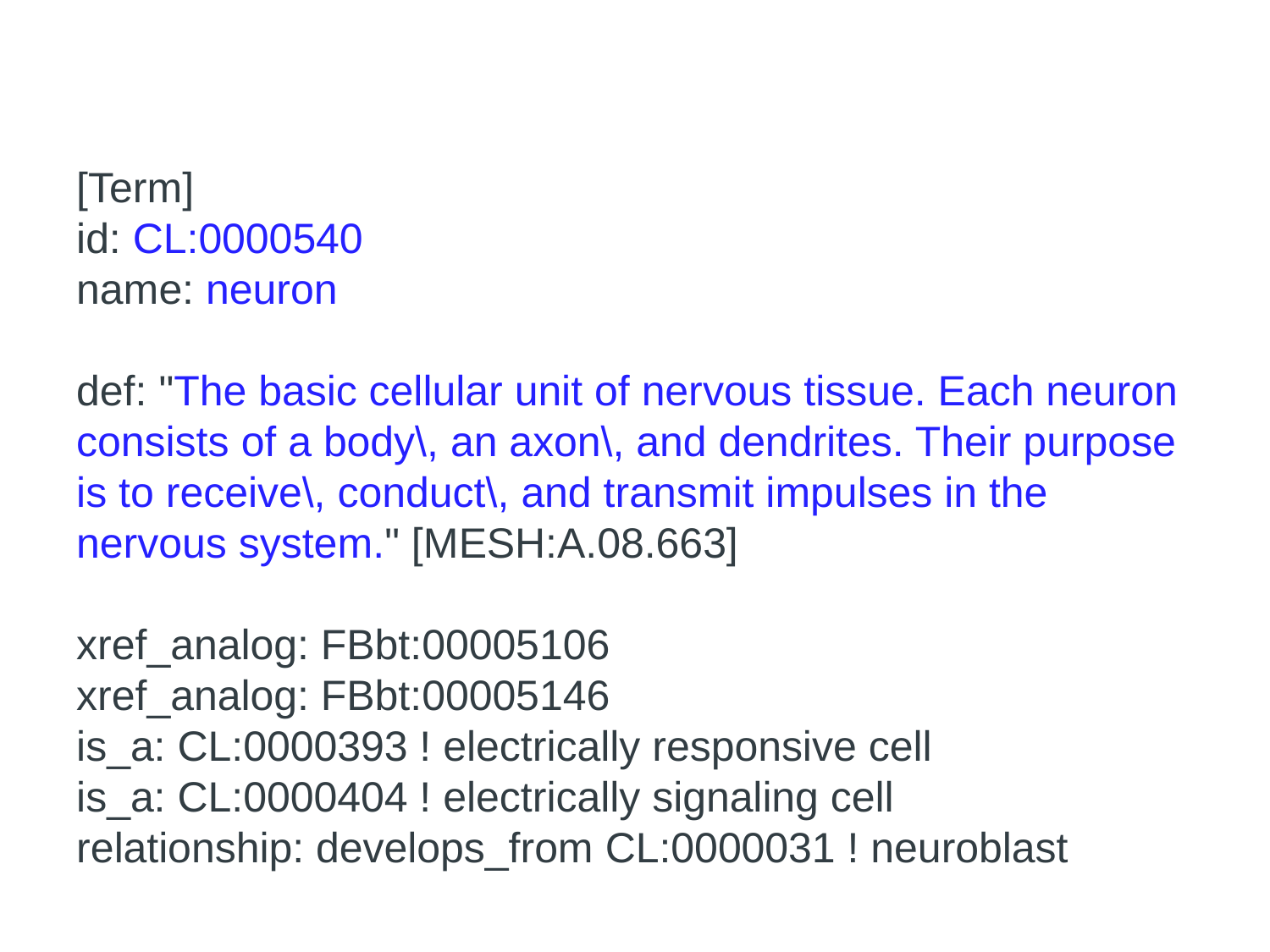

[Term]
id: CL:0000540
name: neuron

def: "The basic cellular unit of nervous tissue. Each neuron
consists of a body\, an axon\, and dendrites. Their purpose
is to receive\, conduct\, and transmit impulses in the
nervous system." [MESH:A.08.663]

xref_analog: FBbt:00005106
xref_analog: FBbt:00005146
is_a: CL:0000393 ! electrically responsive cell
is_a: CL:0000404 ! electrically signaling cell
relationship: develops_from CL:0000031 ! neuroblast